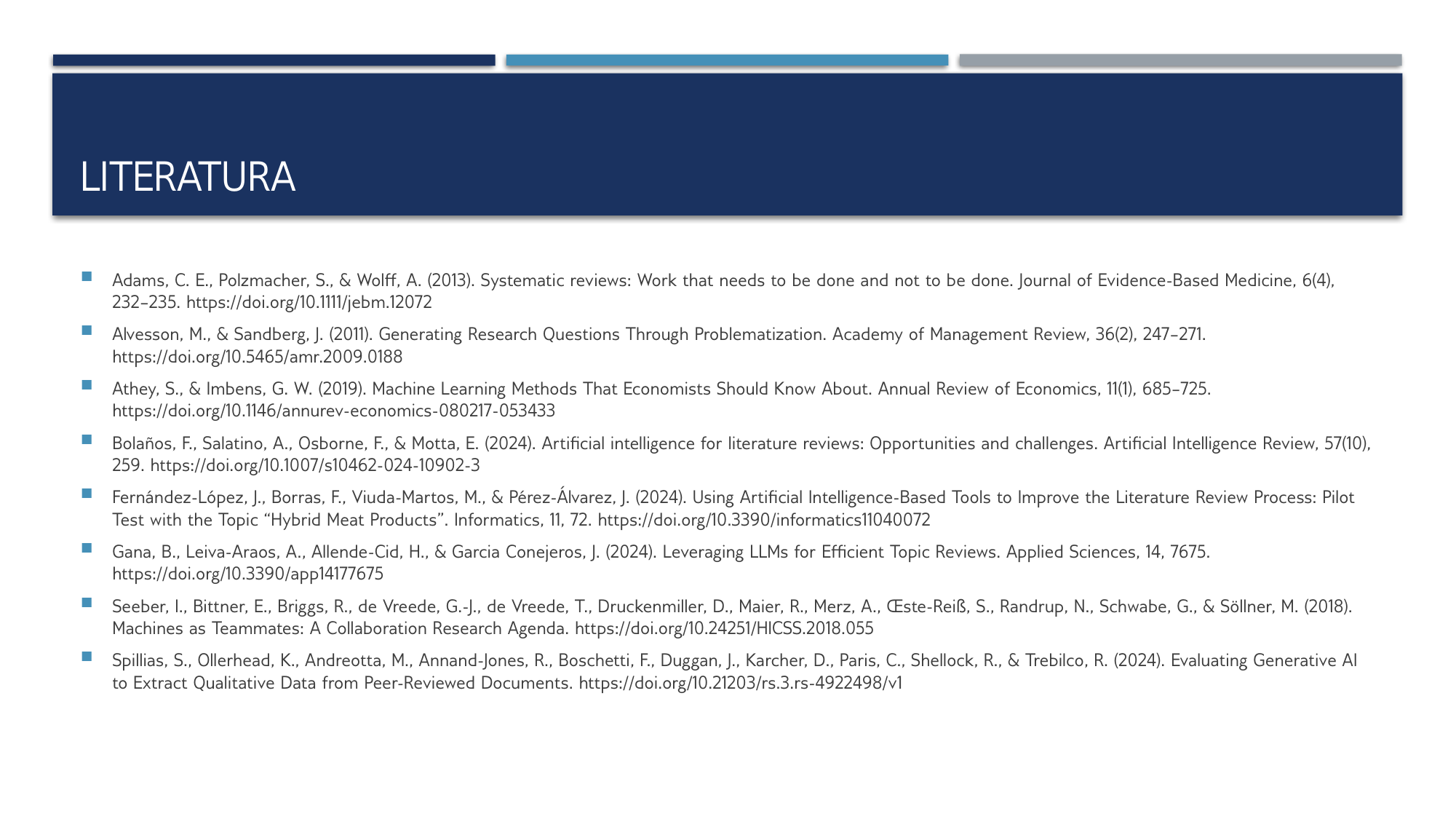

# literatura
Adams, C. E., Polzmacher, S., & Wolff, A. (2013). Systematic reviews: Work that needs to be done and not to be done. Journal of Evidence-Based Medicine, 6(4), 232–235. https://doi.org/10.1111/jebm.12072​
Alvesson, M., & Sandberg, J. (2011). Generating Research Questions Through Problematization. Academy of Management Review, 36(2), 247–271. https://doi.org/10.5465/amr.2009.0188​
Athey, S., & Imbens, G. W. (2019). Machine Learning Methods That Economists Should Know About. Annual Review of Economics, 11(1), 685–725. https://doi.org/10.1146/annurev-economics-080217-053433​
Bolaños, F., Salatino, A., Osborne, F., & Motta, E. (2024). Artificial intelligence for literature reviews: Opportunities and challenges. Artificial Intelligence Review, 57(10), 259. https://doi.org/10.1007/s10462-024-10902-3​
Fernández-López, J., Borras, F., Viuda-Martos, M., & Pérez-Álvarez, J. (2024). Using Artificial Intelligence-Based Tools to Improve the Literature Review Process: Pilot Test with the Topic “Hybrid Meat Products”. Informatics, 11, 72. https://doi.org/10.3390/informatics11040072​
Gana, B., Leiva-Araos, A., Allende-Cid, H., & Garcia Conejeros, J. (2024). Leveraging LLMs for Efficient Topic Reviews. Applied Sciences, 14, 7675. https://doi.org/10.3390/app14177675​
Seeber, I., Bittner, E., Briggs, R., de Vreede, G.-J., de Vreede, T., Druckenmiller, D., Maier, R., Merz, A., Oeste-Reiß, S., Randrup, N., Schwabe, G., & Söllner, M. (2018). Machines as Teammates: A Collaboration Research Agenda. https://doi.org/10.24251/HICSS.2018.055​
Spillias, S., Ollerhead, K., Andreotta, M., Annand-Jones, R., Boschetti, F., Duggan, J., Karcher, D., Paris, C., Shellock, R., & Trebilco, R. (2024). Evaluating Generative AI to Extract Qualitative Data from Peer-Reviewed Documents. https://doi.org/10.21203/rs.3.rs-4922498/v1